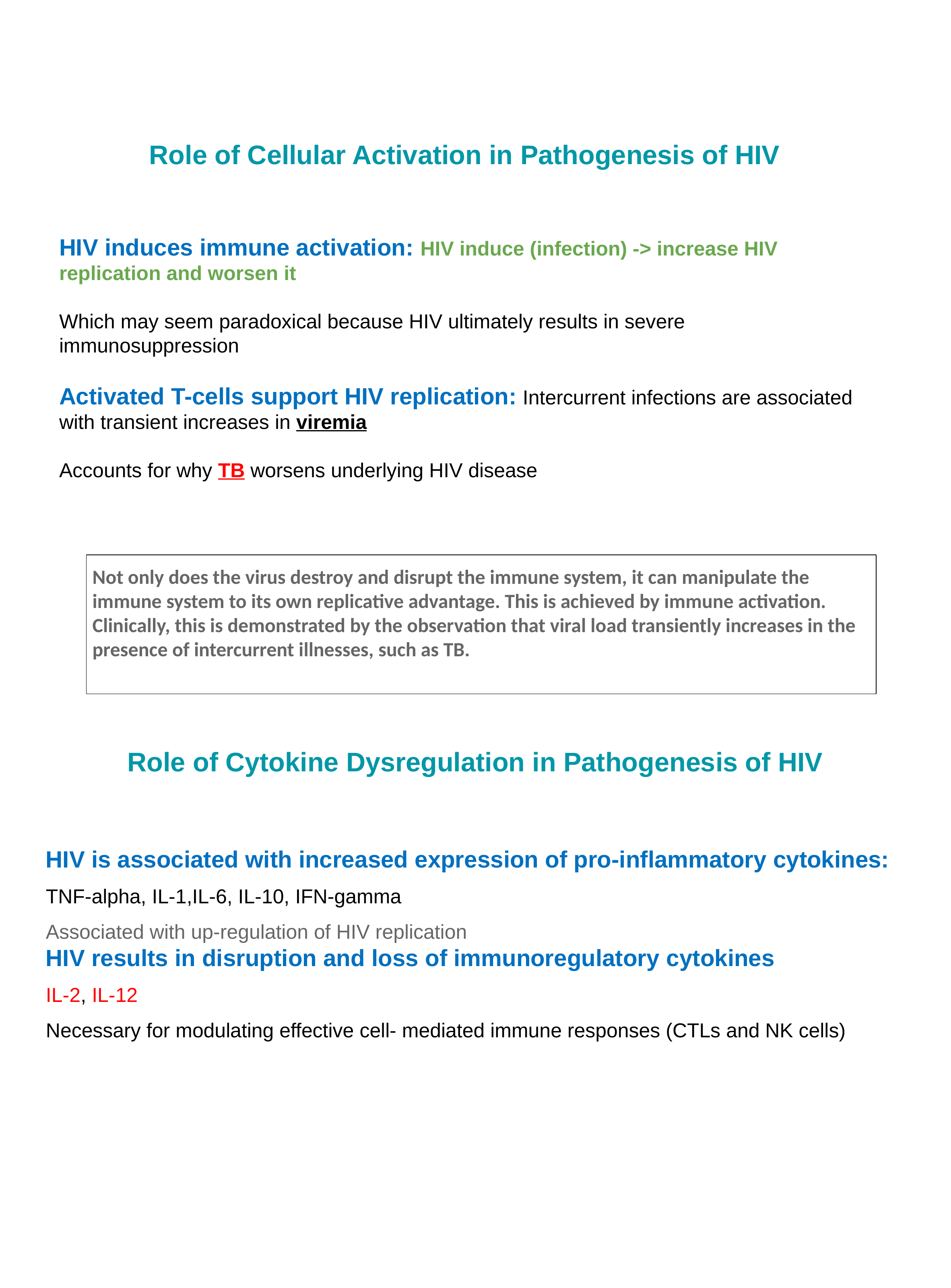

Role of Cellular Activation in Pathogenesis of HIV

HIV induces immune activation: HIV induce (infection) -> increase HIV replication and worsen it

Which may seem paradoxical because HIV ultimately results in severe immunosuppression

Activated T-cells support HIV replication: Intercurrent infections are associated with transient increases in viremia

Accounts for why TB worsens underlying HIV disease

Not only does the virus destroy and disrupt the immune system, it can manipulate the immune system to its own replicative advantage. This is achieved by immune activation. Clinically, this is demonstrated by the observation that viral load transiently increases in the presence of intercurrent illnesses, such as TB.

Role of Cytokine Dysregulation in Pathogenesis of HIV

HIV is associated with increased expression of pro-inflammatory cytokines:

TNF-alpha, IL-1,IL-6, IL-10, IFN-gamma

Associated with up-regulation of HIV replication
HIV results in disruption and loss of immunoregulatory cytokines

IL-2, IL-12

Necessary for modulating effective cell- mediated immune responses (CTLs and NK cells)